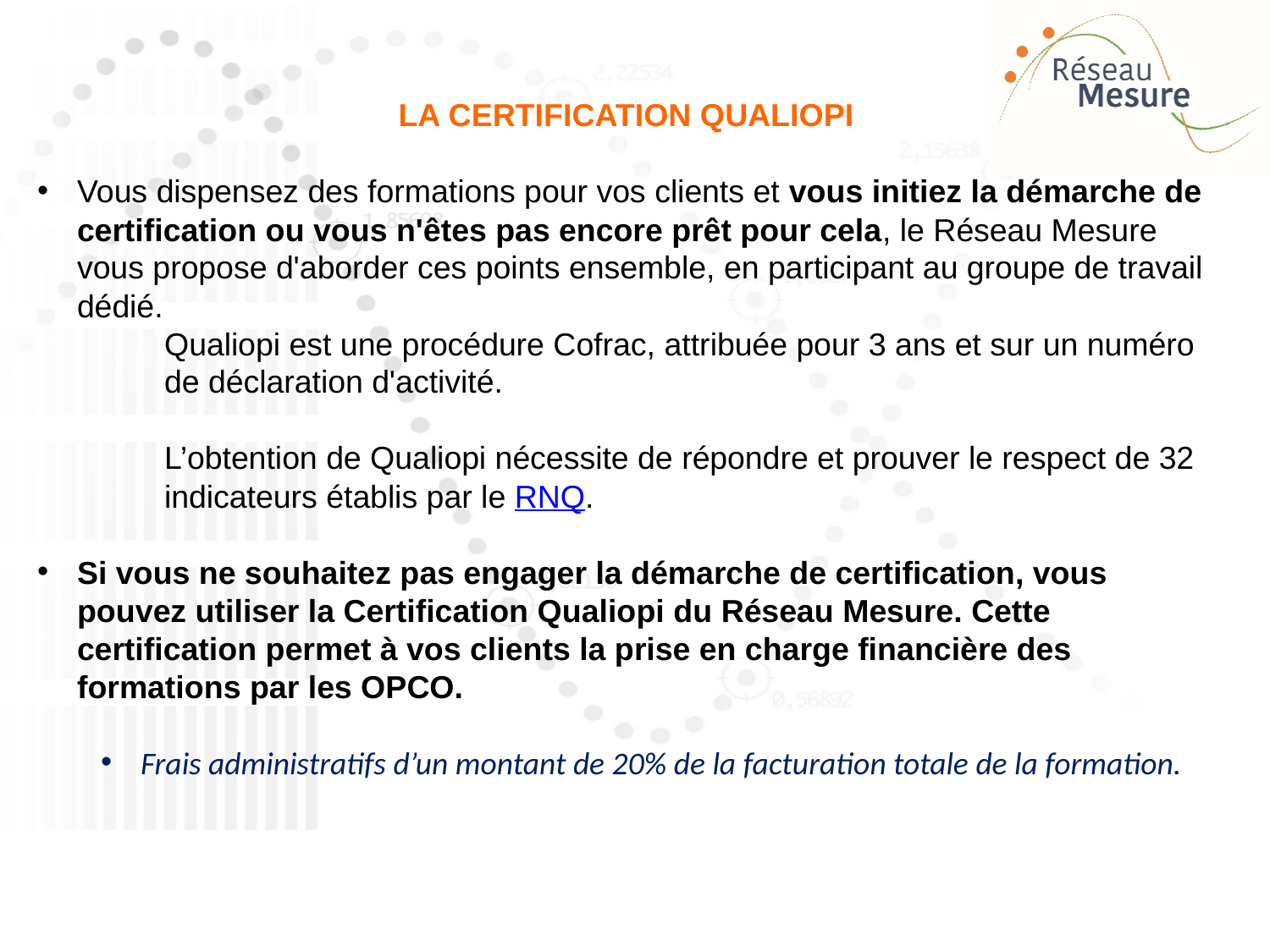

LA CERTIFICATION QUALIOPI

Vous dispensez des formations pour vos clients et vous initiez la démarche de certification ou vous n'êtes pas encore prêt pour cela, le Réseau Mesure vous propose d'aborder ces points ensemble, en participant au groupe de travail dédié.
	Qualiopi est une procédure Cofrac, attribuée pour 3 ans et sur un numéro 	de déclaration d'activité.
	L’obtention de Qualiopi nécessite de répondre et prouver le respect de 32 	indicateurs établis par le RNQ.

Si vous ne souhaitez pas engager la démarche de certification, vous pouvez utiliser la Certification Qualiopi du Réseau Mesure. Cette certification permet à vos clients la prise en charge financière des formations par les OPCO.

Frais administratifs d’un montant de 20% de la facturation totale de la formation.